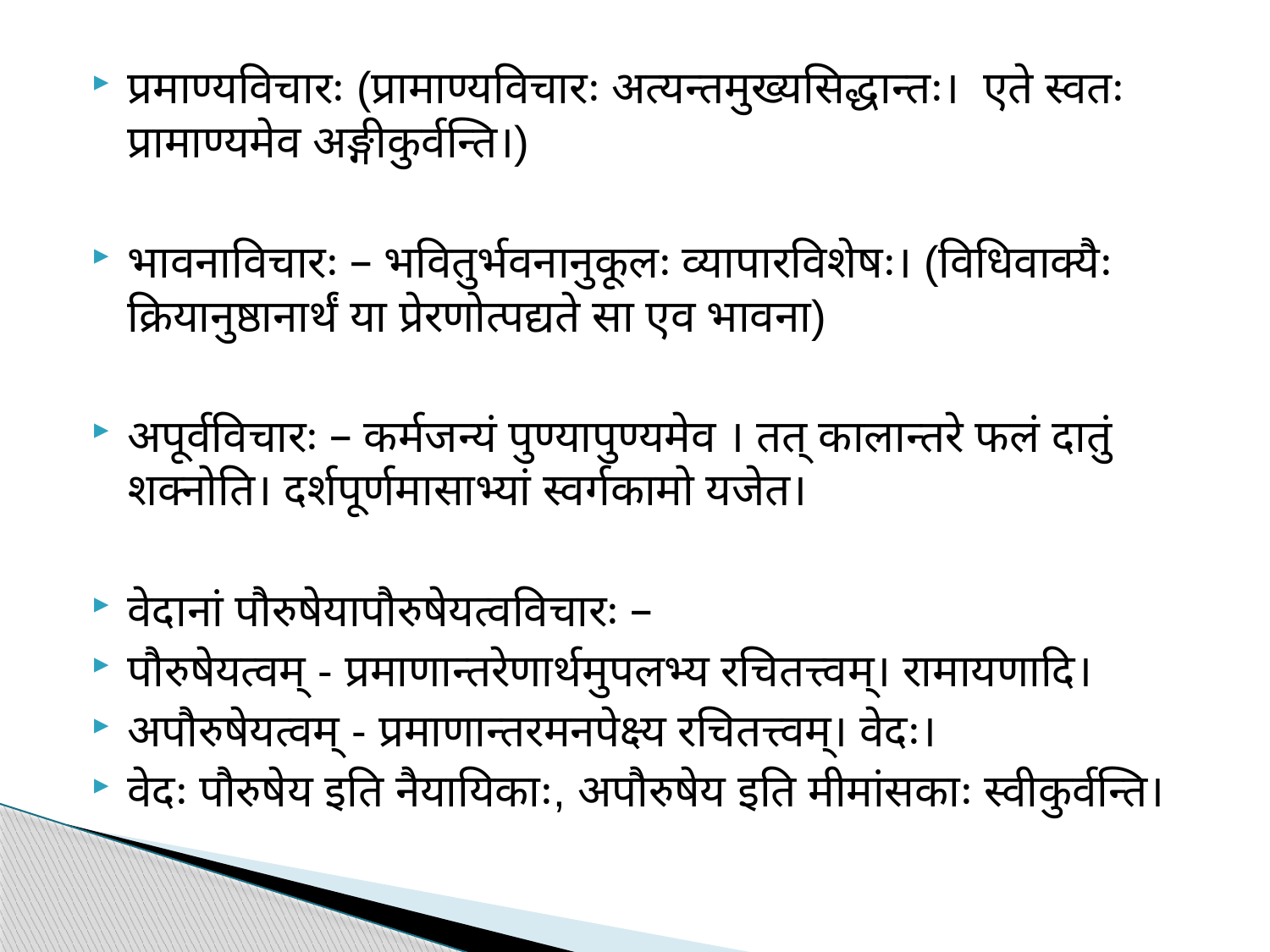

प्रमाण्यविचारः (प्रामाण्यविचारः अत्यन्तमुख्यसिद्धान्तः।  एते स्वतः प्रामाण्यमेव अङ्गीकुर्वन्ति।)

भावनाविचारः – भवितुर्भवनानुकूलः व्यापारविशेषः। (विधिवाक्यैः क्रियानुष्ठानार्थं या प्रेरणोत्पद्यते सा एव भावना)

अपूर्वविचारः – कर्मजन्यं पुण्यापुण्यमेव । तत् कालान्तरे फलं दातुं शक्नोति। दर्शपूर्णमासाभ्यां स्वर्गकामो यजेत।

वेदानां पौरुषेयापौरुषेयत्वविचारः –
पौरुषेयत्वम् - प्रमाणान्तरेणार्थमुपलभ्य रचितत्त्वम्। रामायणादि।
अपौरुषेयत्वम् - प्रमाणान्तरमनपेक्ष्य रचितत्त्वम्। वेदः।
वेदः पौरुषेय इति नैयायिकाः, अपौरुषेय इति मीमांसकाः स्वीकुर्वन्ति।